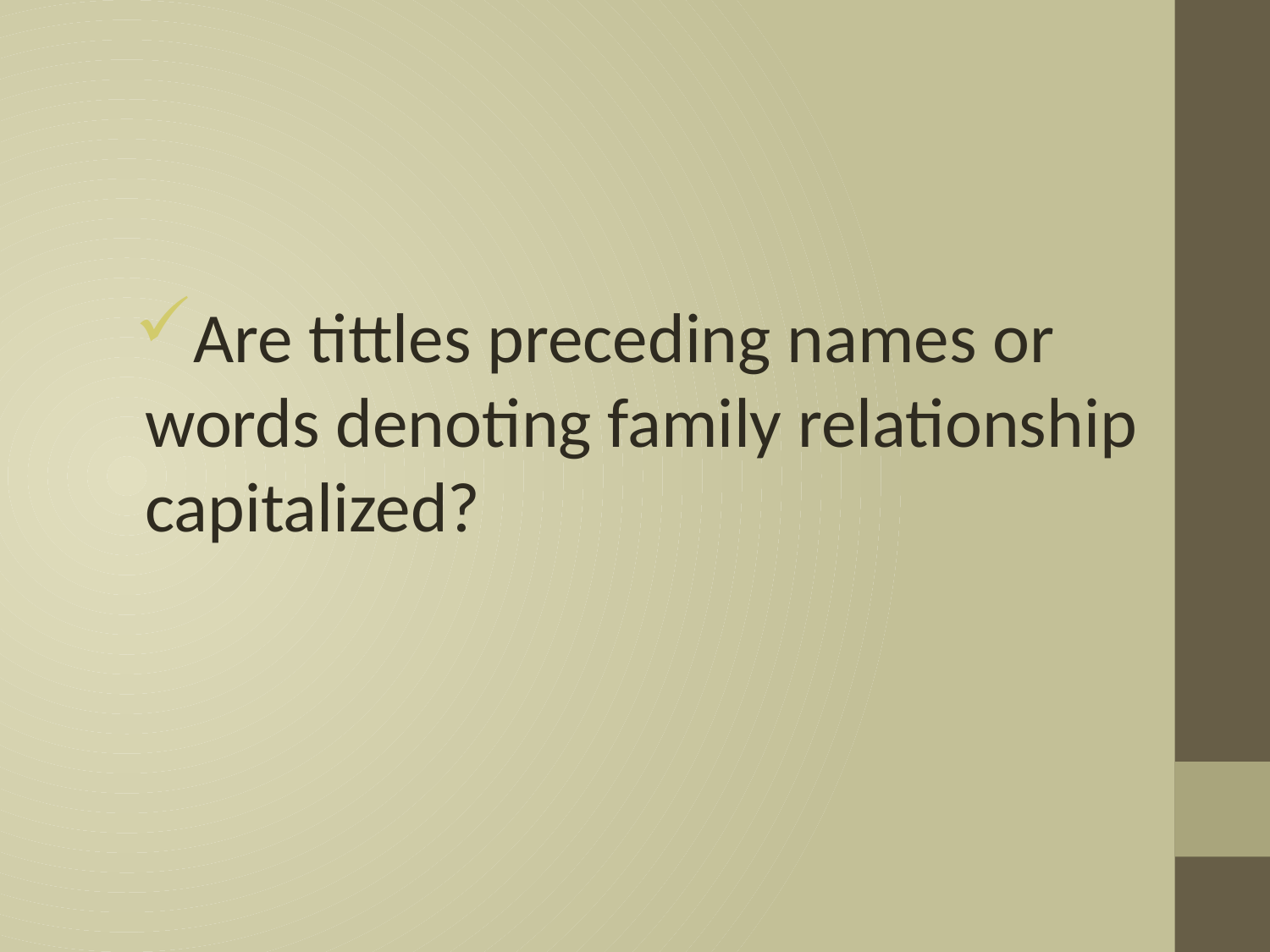

Are tittles preceding names or words denoting family relationship capitalized?